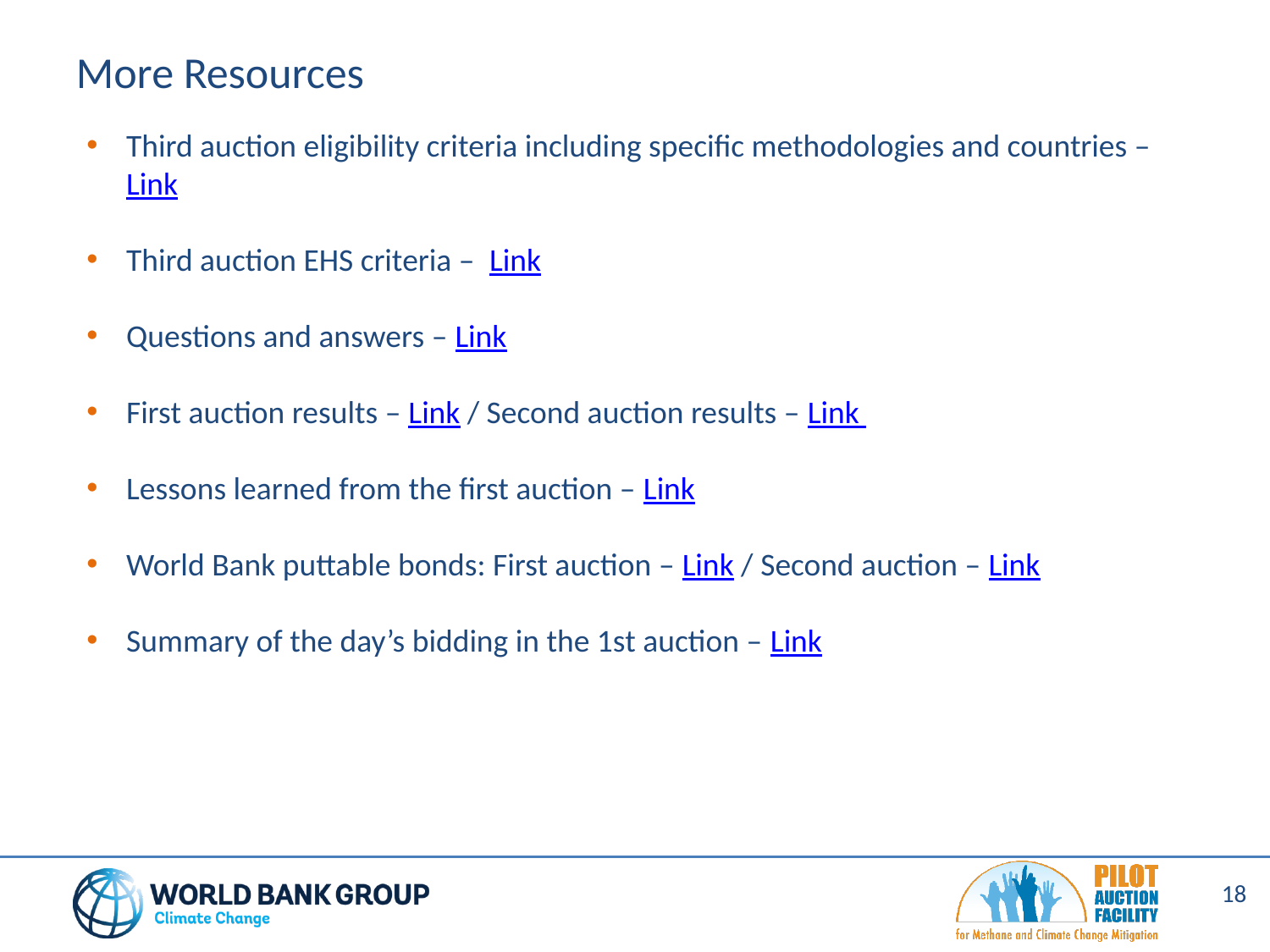

More Resources
Third auction eligibility criteria including specific methodologies and countries – Link

Third auction EHS criteria –  Link

Questions and answers – Link

First auction results – Link / Second auction results – Link

Lessons learned from the first auction – Link

World Bank puttable bonds: First auction – Link / Second auction – Link

Summary of the day’s bidding in the 1st auction – Link

18